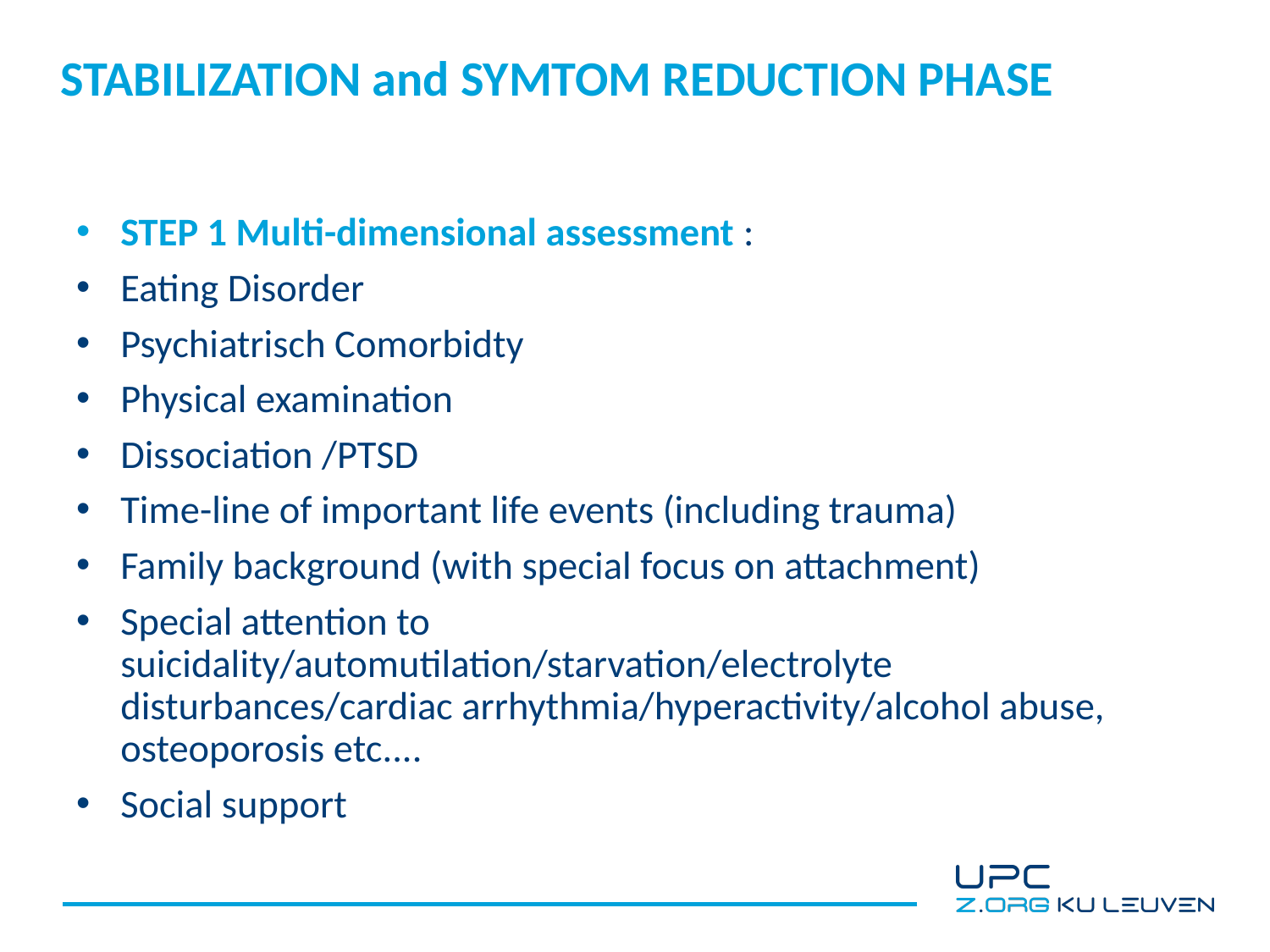

# STABILIZATION and SYMTOM REDUCTION PHASE
STEP 1 Multi-dimensional assessment :
Eating Disorder
Psychiatrisch Comorbidty
Physical examination
Dissociation /PTSD
Time-line of important life events (including trauma)
Family background (with special focus on attachment)
Special attention to suicidality/automutilation/starvation/electrolyte disturbances/cardiac arrhythmia/hyperactivity/alcohol abuse, osteoporosis etc....
Social support